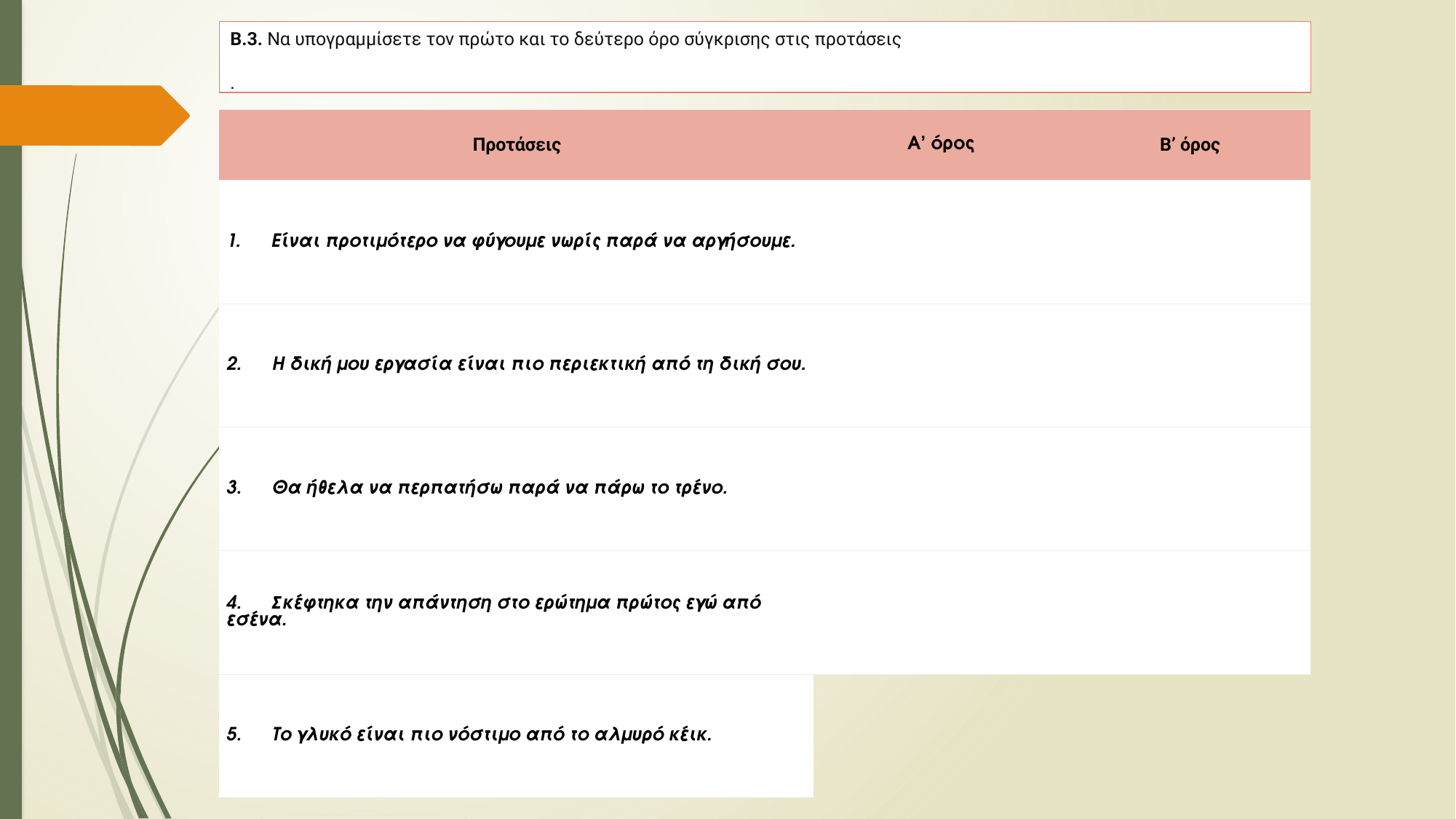

Β.3. Να υπογραμμίσετε τον πρώτο και το δεύτερο όρο σύγκρισης στις προτάσεις

.
| Προτάσεις | Α’ όρος | Β’ όρος |
| --- | --- | --- |
| 1.      Είναι προτιμότερο να φύγουμε νωρίς παρά να αργήσουμε. |  |  |
| 2.      Η δική μου εργασία είναι πιο περιεκτική από τη δική σου. |  |  |
| 3.      Θα ήθελα να περπατήσω παρά να πάρω το τρένο. |  |  |
| 4.      Σκέφτηκα την απάντηση στο ερώτημα πρώτος εγώ από εσένα. |  |  |
| 5.      Το γλυκό είναι πιο νόστιμο από το αλμυρό κέικ. |  |  |